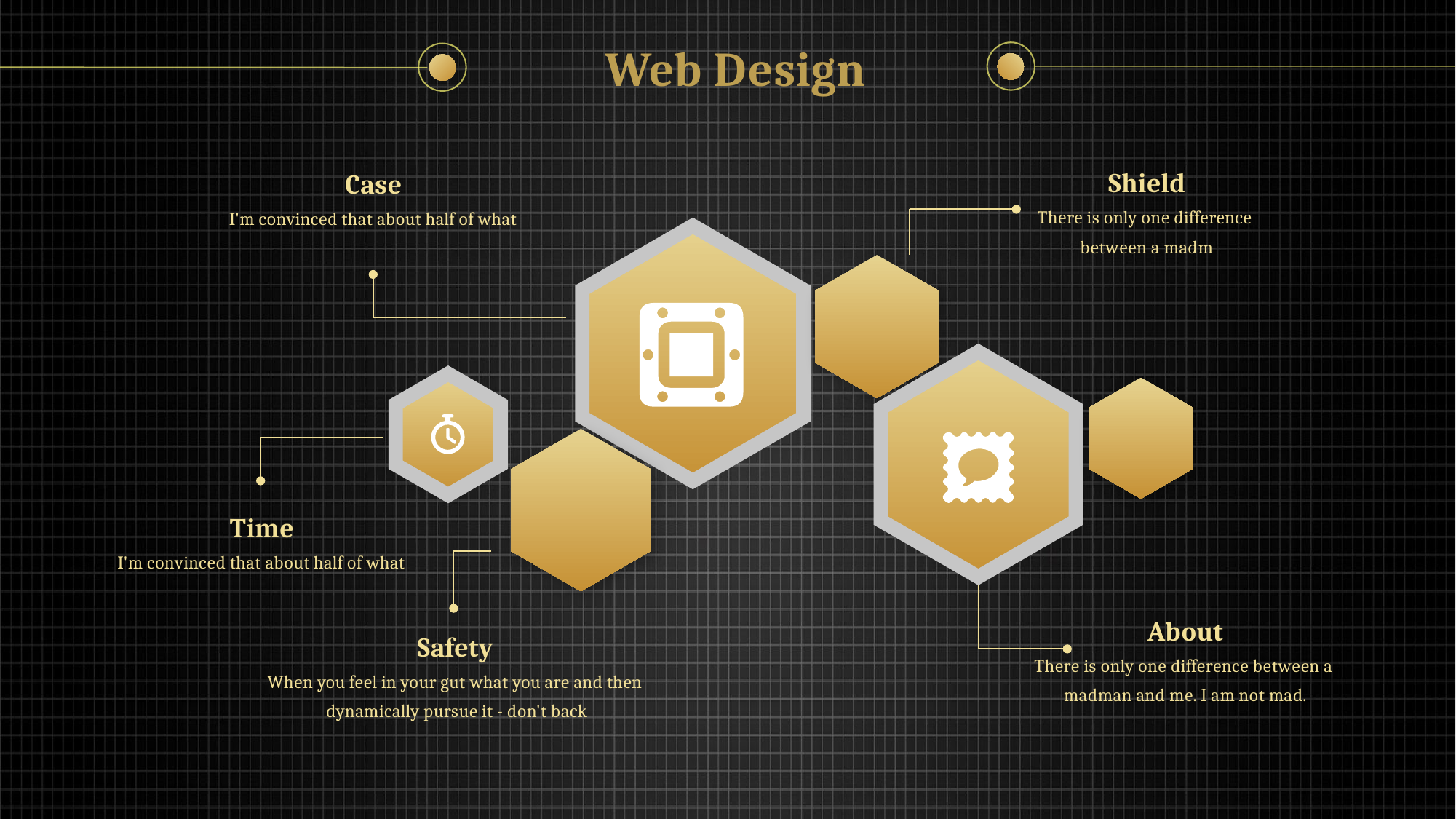

Web Design

Shield
There is only one difference
between a madm
Case
I'm convinced that about half of what

Time
I'm convinced that about half of what
About
There is only one difference between a
madman and me. I am not mad.
Safety
When you feel in your gut what you are and then
 dynamically pursue it - don't back